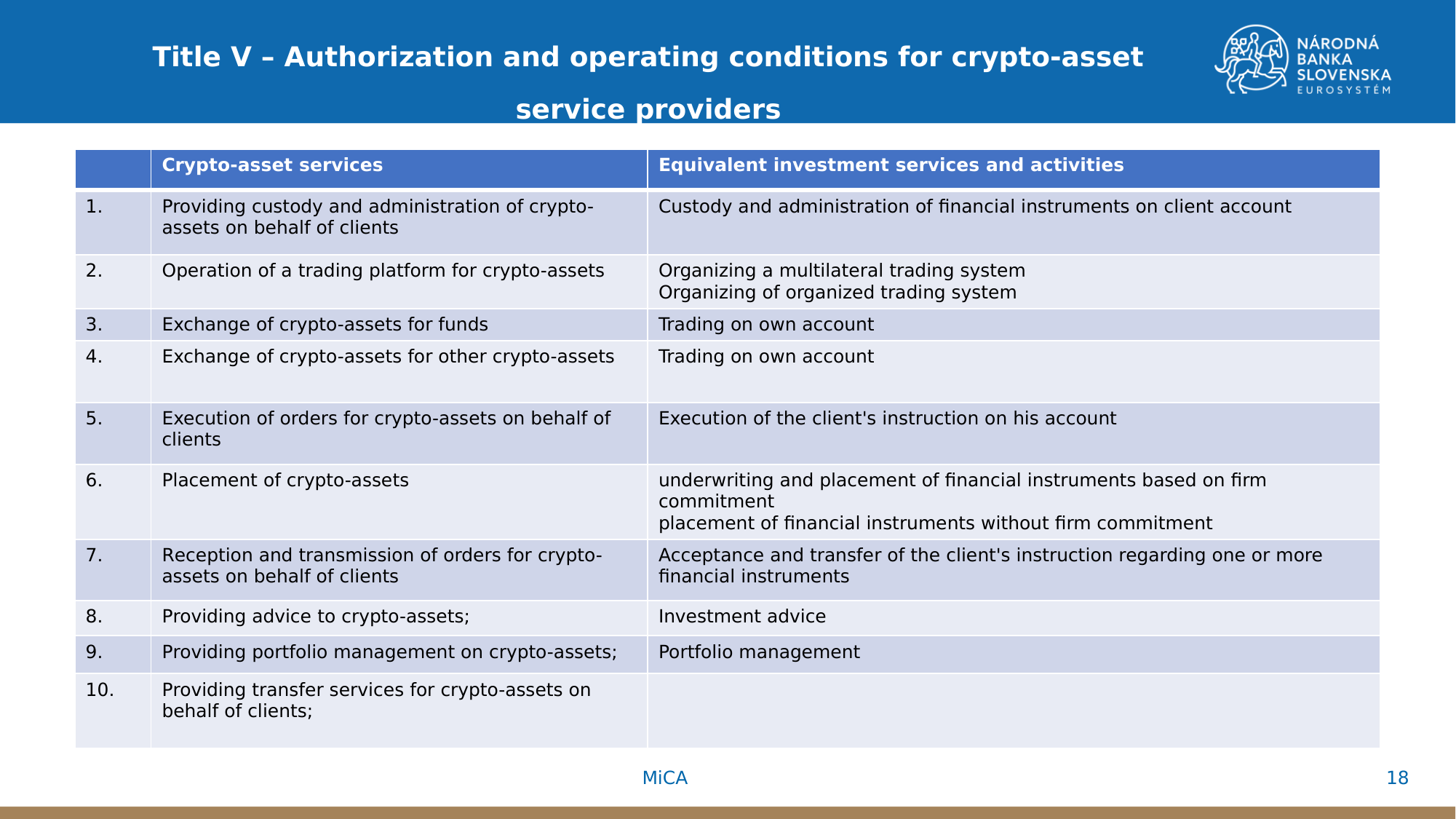

Title V – Authorization and operating conditions for crypto-asset service providers
|  | Crypto-asset services | Equivalent investment services and activities |
| --- | --- | --- |
| 1. | Providing custody and administration of crypto-assets on behalf of clients | Custody and administration of financial instruments on client account |
| 2. | Operation of a trading platform for crypto-assets | Organizing a multilateral trading system Organizing of organized trading system |
| 3. | Exchange of crypto-assets for funds | Trading on own account |
| 4. | Exchange of crypto-assets for other crypto-assets | Trading on own account |
| 5. | Execution of orders for crypto-assets on behalf of clients | Execution of the client's instruction on his account |
| 6. | Placement of crypto-assets | underwriting and placement of financial instruments based on firm commitment placement of financial instruments without firm commitment |
| 7. | Reception and transmission of orders for crypto-assets on behalf of clients | Acceptance and transfer of the client's instruction regarding one or more financial instruments |
| 8. | Providing advice to crypto-assets; | Investment advice |
| 9. | Providing portfolio management on crypto-assets; | Portfolio management |
| 10. | Providing transfer services for crypto-assets on behalf of clients; |  |
18
MiCA